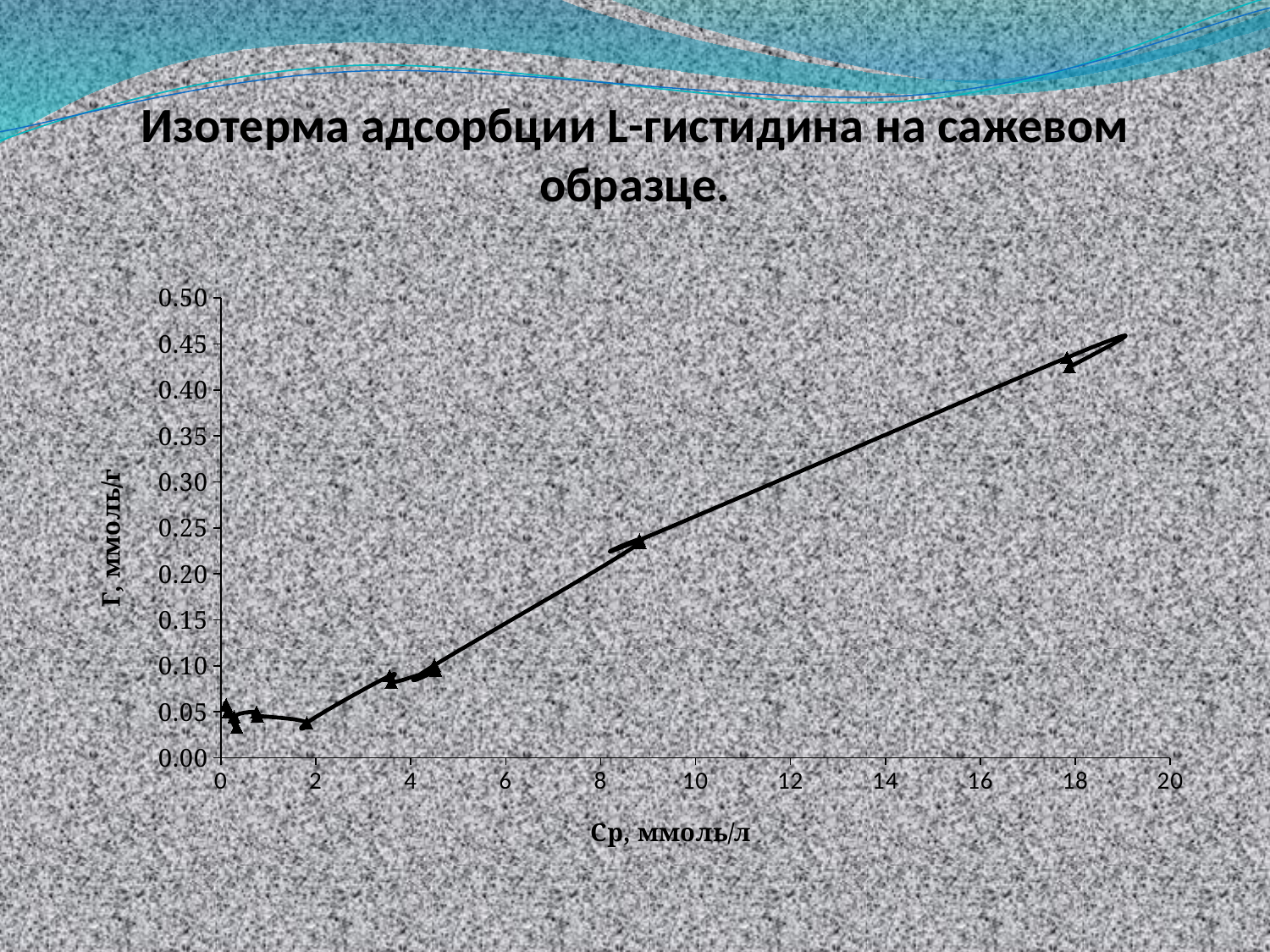

# Изотерма адсорбции L-гистидина на сажевом образце.

### Chart

| Category |  |
|---|---|